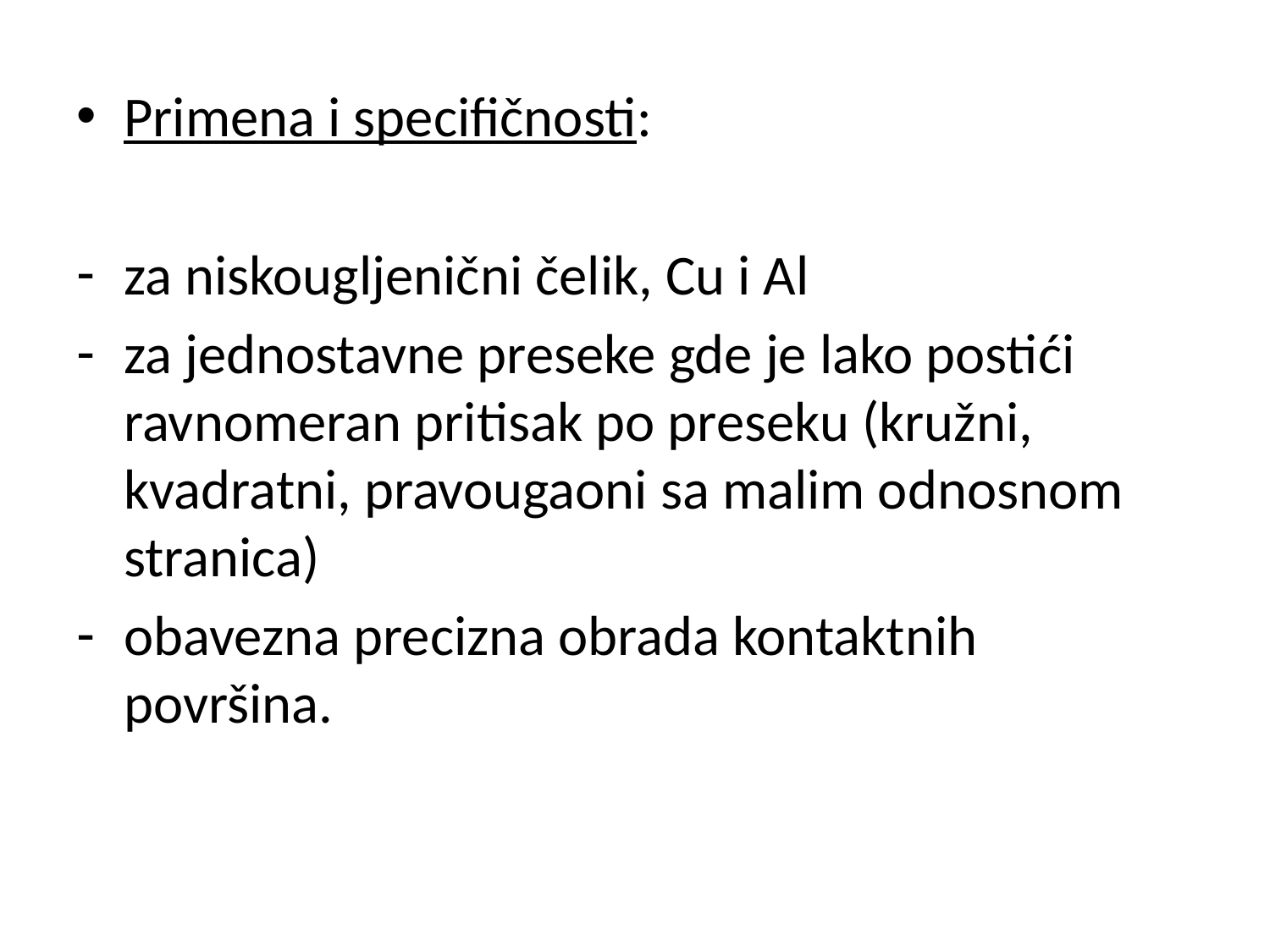

Primena i specifičnosti:

za niskougljenični čelik, Cu i Al
za jednostavne preseke gde je lako postići ravnomeran pritisak po preseku (kružni, kvadratni, pravougaoni sa malim odnosnom stranica)
obavezna precizna obrada kontaktnih površina.